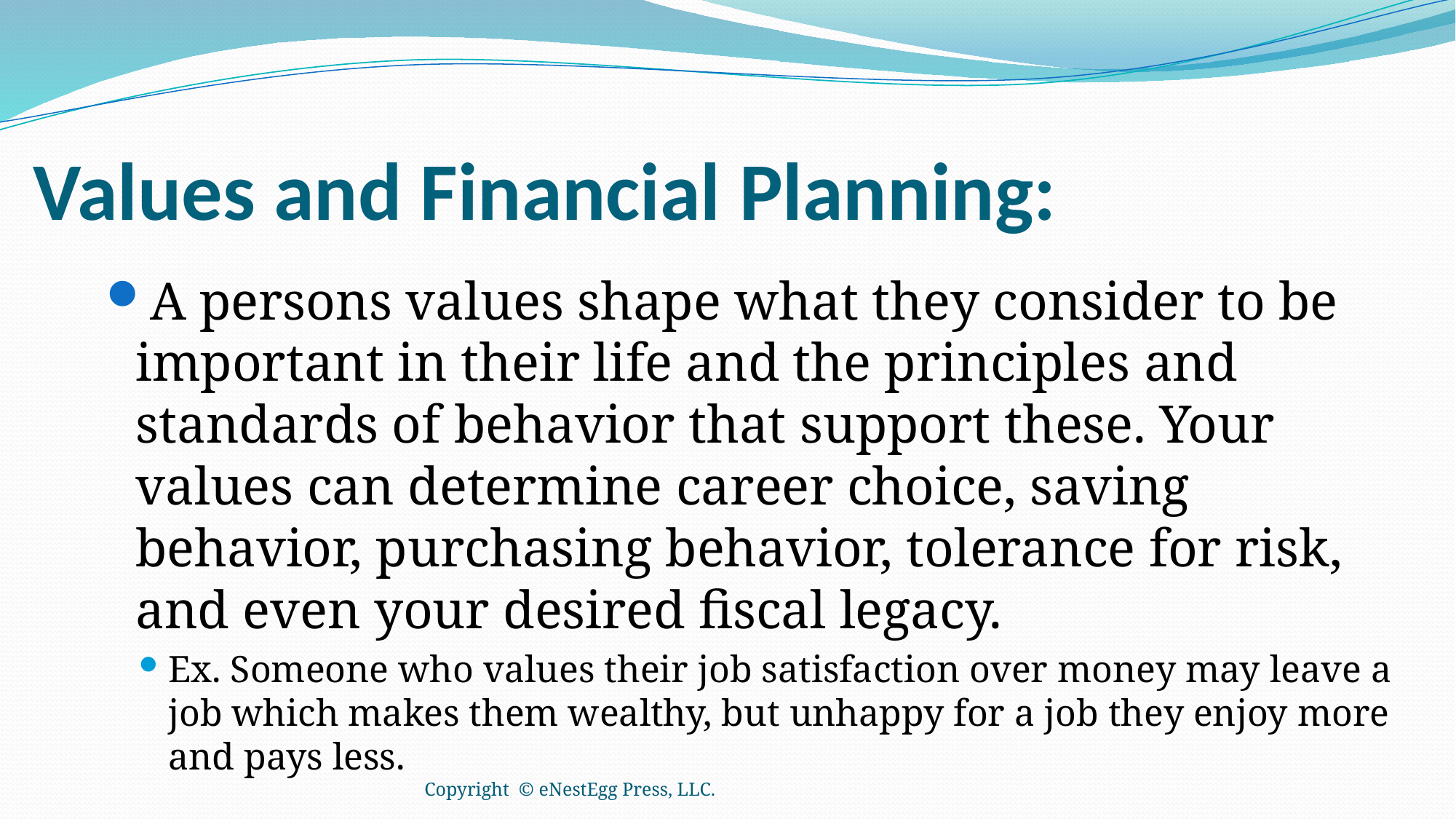

# Values and Financial Planning:
A persons values shape what they consider to be important in their life and the principles and standards of behavior that support these. Your values can determine career choice, saving behavior, purchasing behavior, tolerance for risk, and even your desired fiscal legacy.
Ex. Someone who values their job satisfaction over money may leave a job which makes them wealthy, but unhappy for a job they enjoy more and pays less.
Copyright  © eNestEgg Press, LLC.